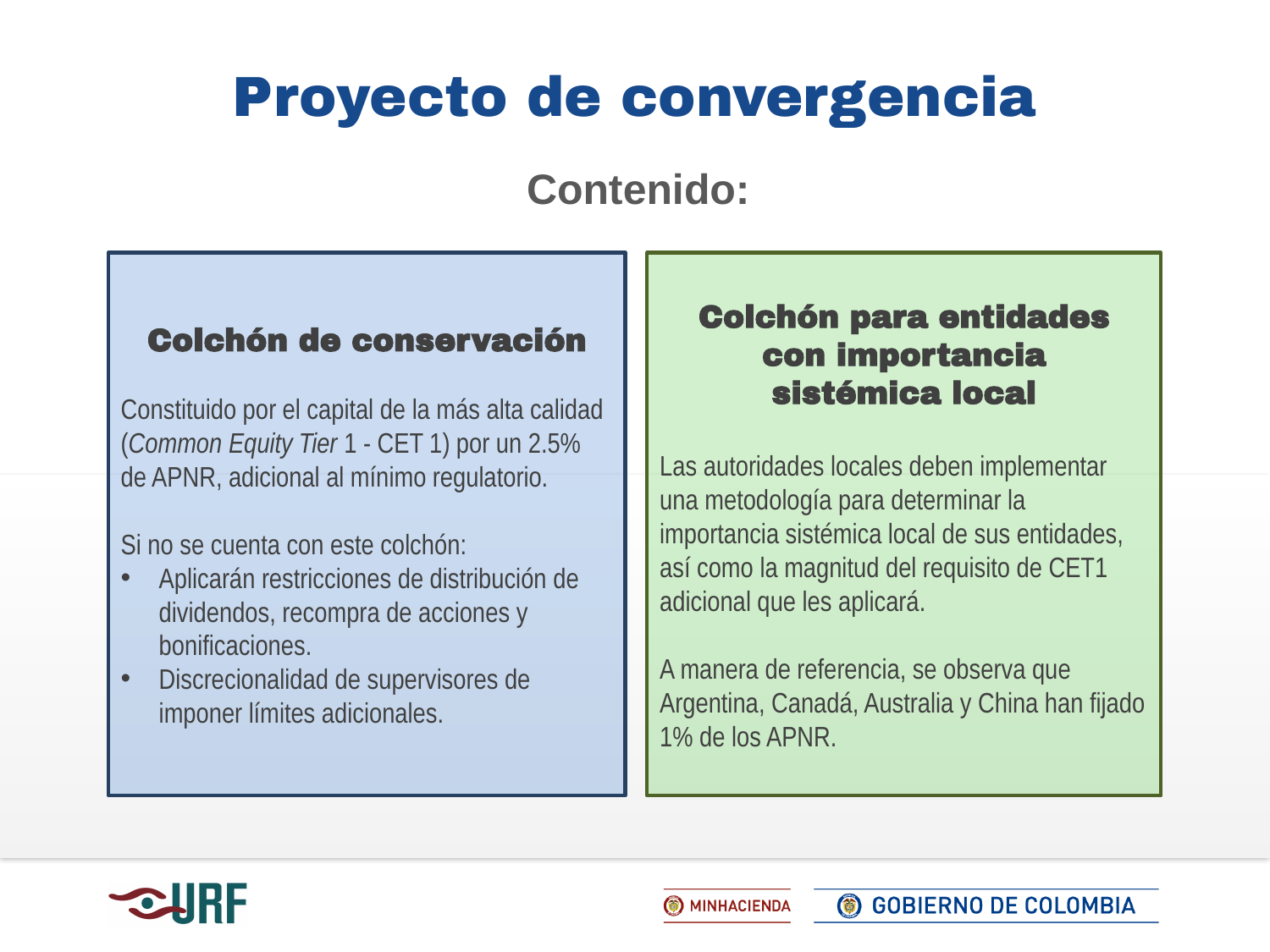

Proyecto de convergencia
Contenido:

Colchón de conservación

Constituido por el capital de la más alta calidad (Common Equity Tier 1 - CET 1) por un 2.5% de APNR, adicional al mínimo regulatorio.

Si no se cuenta con este colchón:
Aplicarán restricciones de distribución de dividendos, recompra de acciones y bonificaciones.
Discrecionalidad de supervisores de imponer límites adicionales.
Colchón para entidades
con importancia
sistémica local

Las autoridades locales deben implementar una metodología para determinar la importancia sistémica local de sus entidades, así como la magnitud del requisito de CET1 adicional que les aplicará.

A manera de referencia, se observa que Argentina, Canadá, Australia y China han fijado 1% de los APNR.